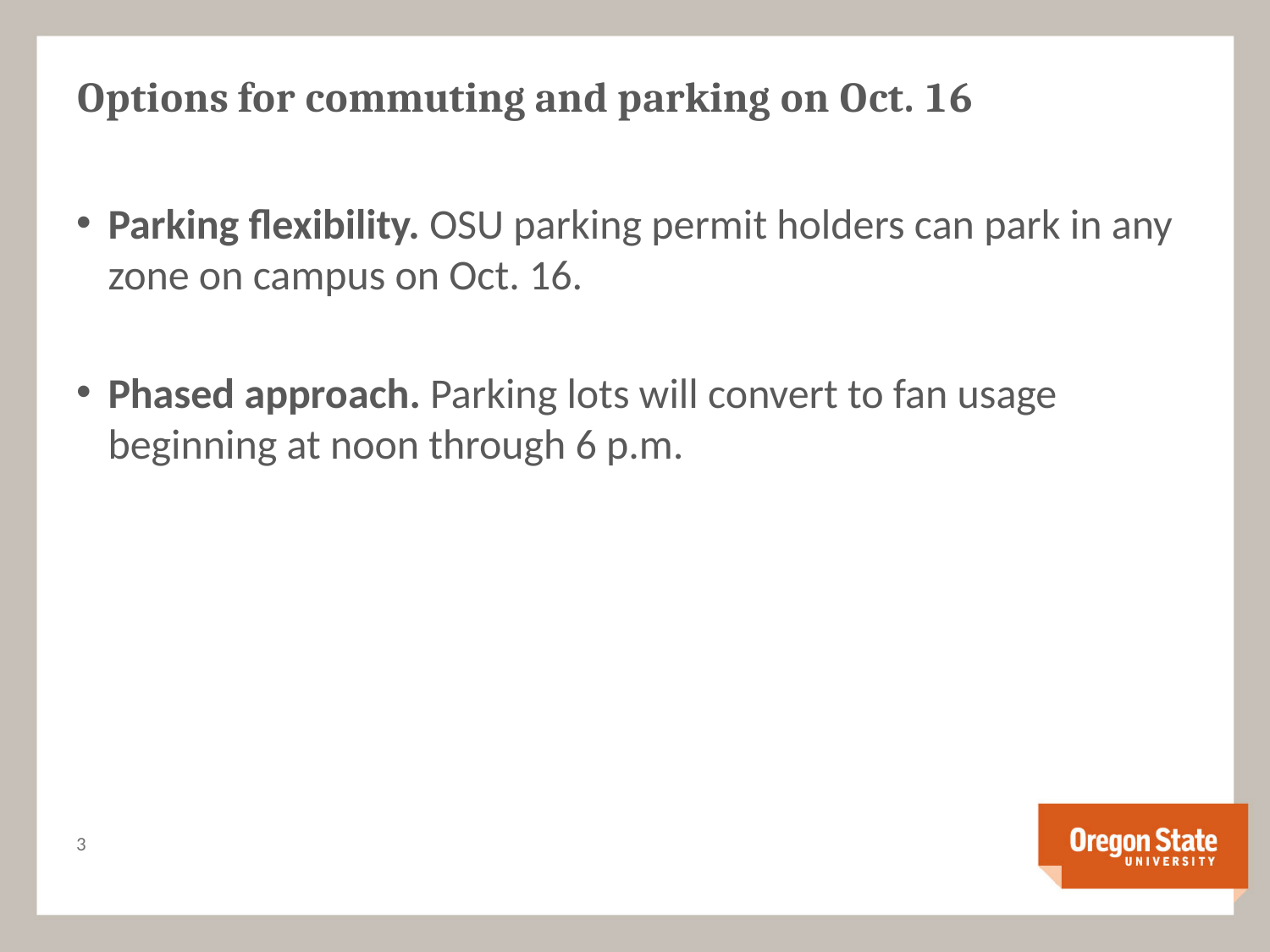

# Options for commuting and parking on Oct. 16
Parking flexibility. OSU parking permit holders can park in any zone on campus on Oct. 16.

Phased approach. Parking lots will convert to fan usage beginning at noon through 6 p.m.

3